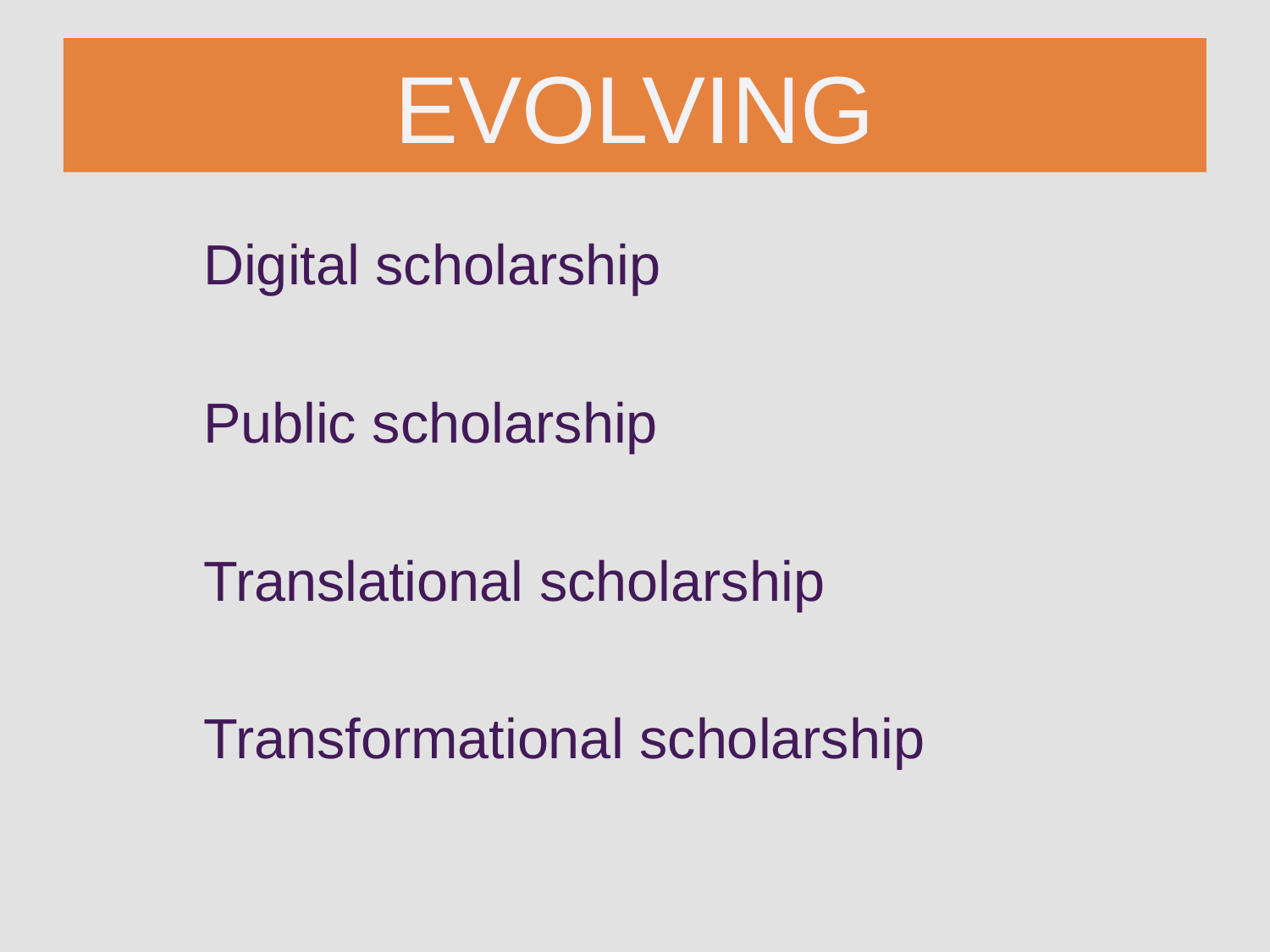

EVOLVING
Digital scholarship

Public scholarship

Translational scholarship

Transformational scholarship